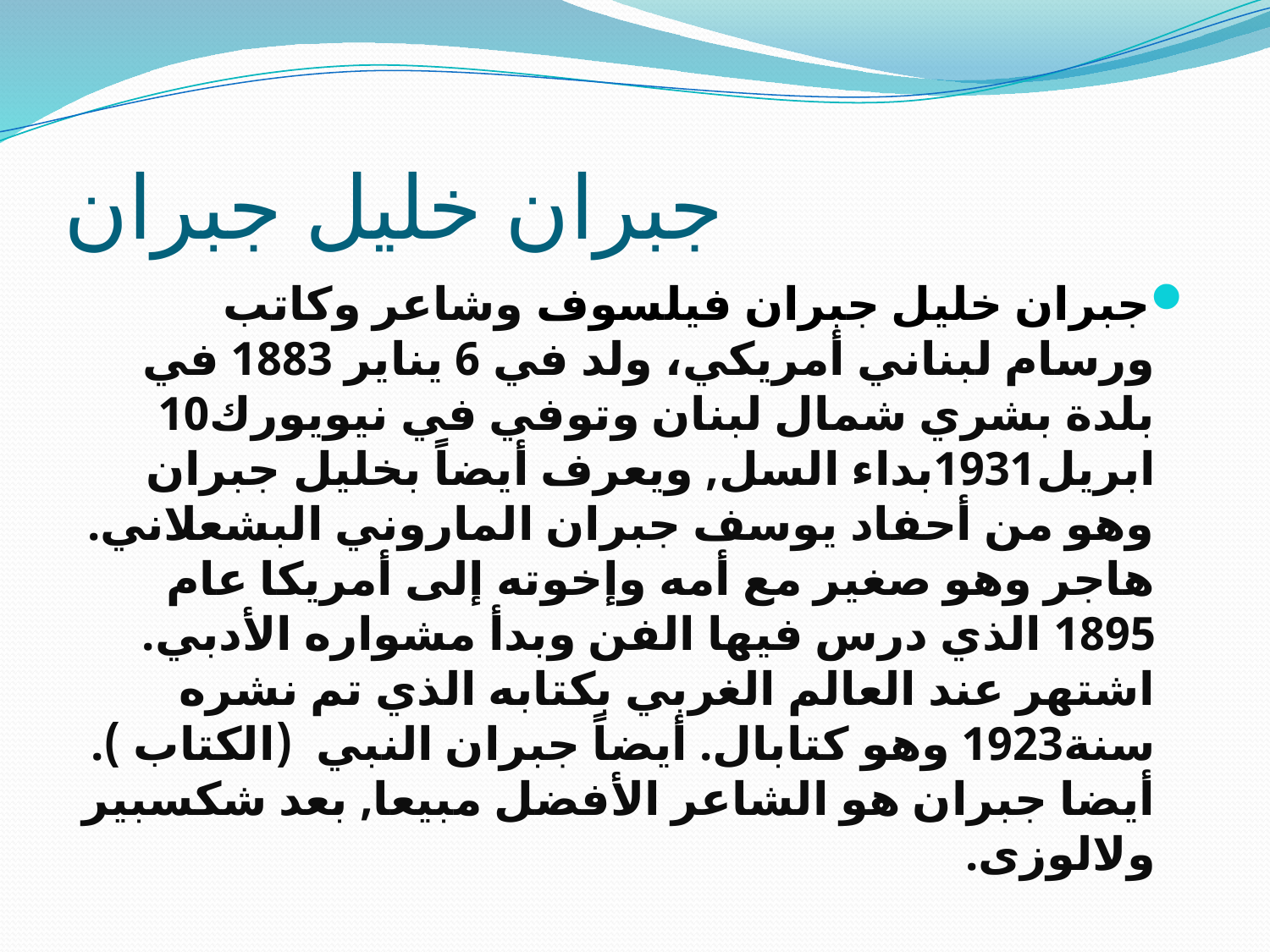

# جبران خليل جبران
جبران خليل جبران فيلسوف وشاعر وكاتب ورسام لبناني أمريكي، ولد في 6 يناير 1883 في بلدة بشري شمال لبنان وتوفي في نيويورك10   ابريل1931بداء السل, ويعرف أيضاً بخليل جبران وهو من أحفاد يوسف جبران الماروني البشعلاني. هاجر وهو صغير مع أمه وإخوته إلى أمريكا عام 1895 الذي درس فيها الفن وبدأ مشواره الأدبي. اشتهر عند العالم الغربي بكتابه الذي تم نشره سنة1923 وهو كتابال. أيضاً جبران النبي  (الكتاب ). أيضا جبران هو الشاعر الأفضل مبيعا, بعد شكسبير ولالوزى.